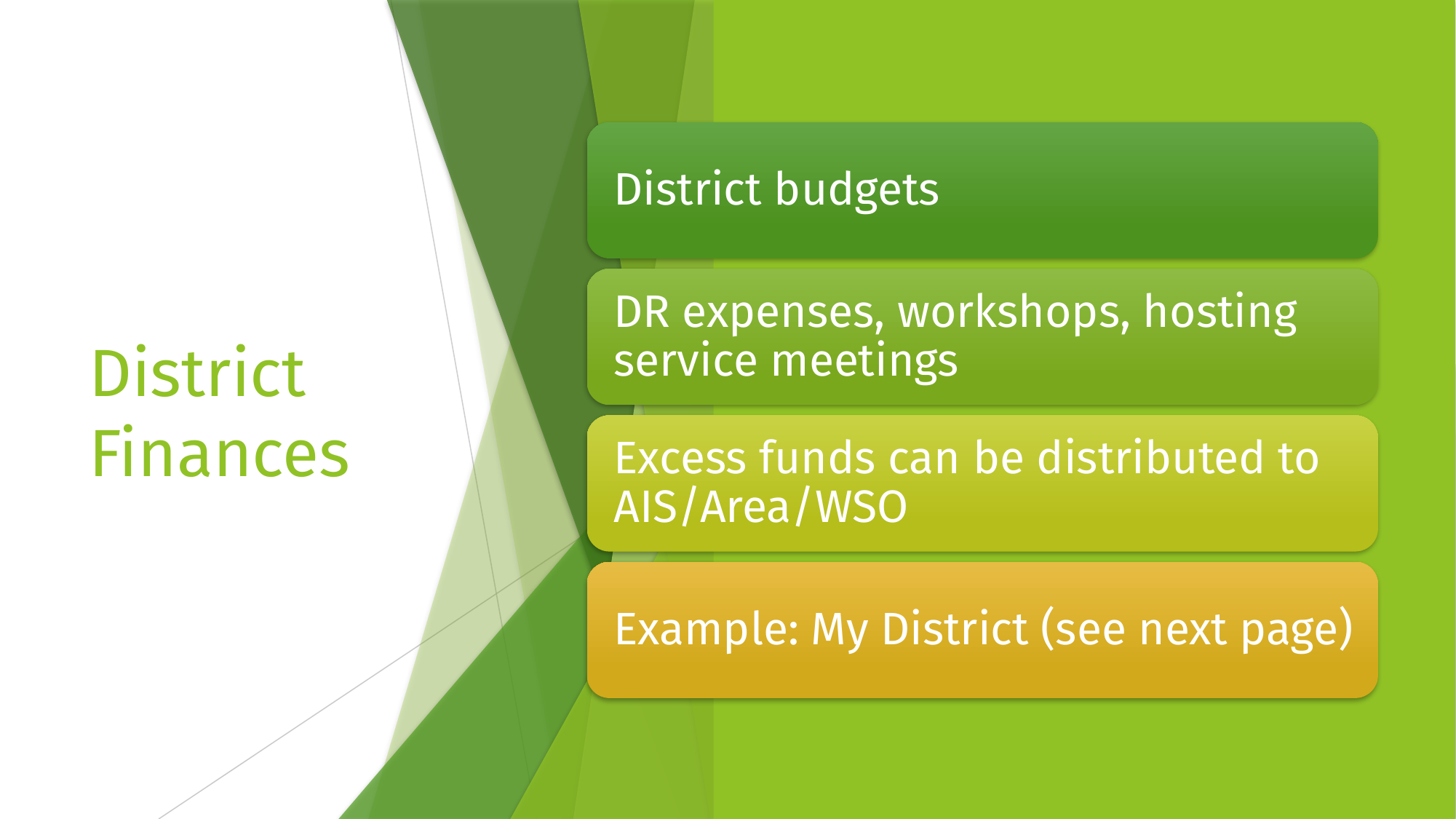

District budgets
DR expenses, workshops, hosting service meetings
Excess funds can be distributed to AIS/Area/WSO
Example: My District (see next page)
# District Finances